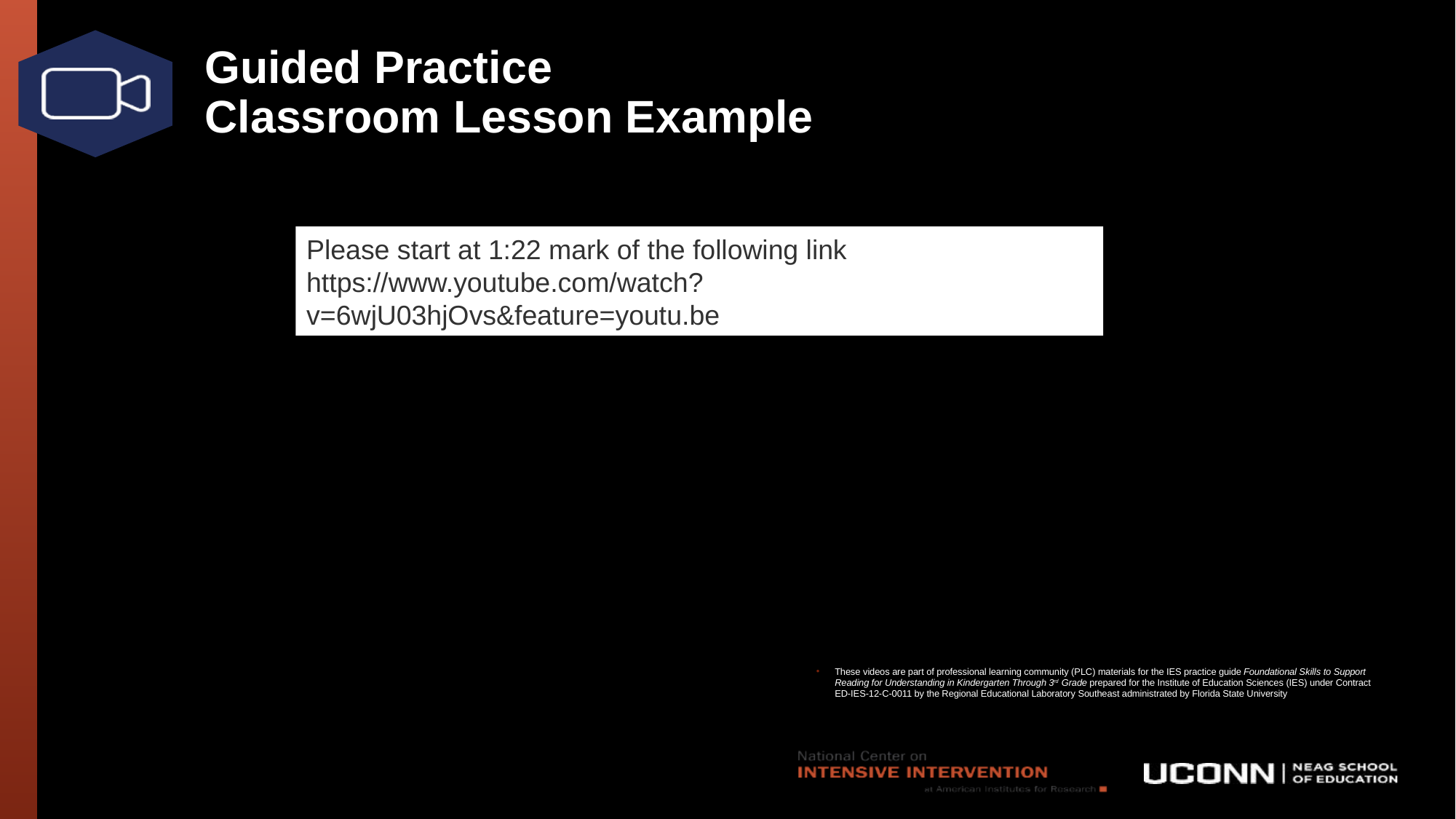

# Guided Practice Classroom Lesson Example
Please start at 1:22 mark of the following link https://www.youtube.com/watch?v=6wjU03hjOvs&feature=youtu.be
These videos are part of professional learning community (PLC) materials for the IES practice guide Foundational Skills to Support Reading for Understanding in Kindergarten Through 3rd Grade prepared for the Institute of Education Sciences (IES) under Contract ED-IES-12-C-0011 by the Regional Educational Laboratory Southeast administrated by Florida State University